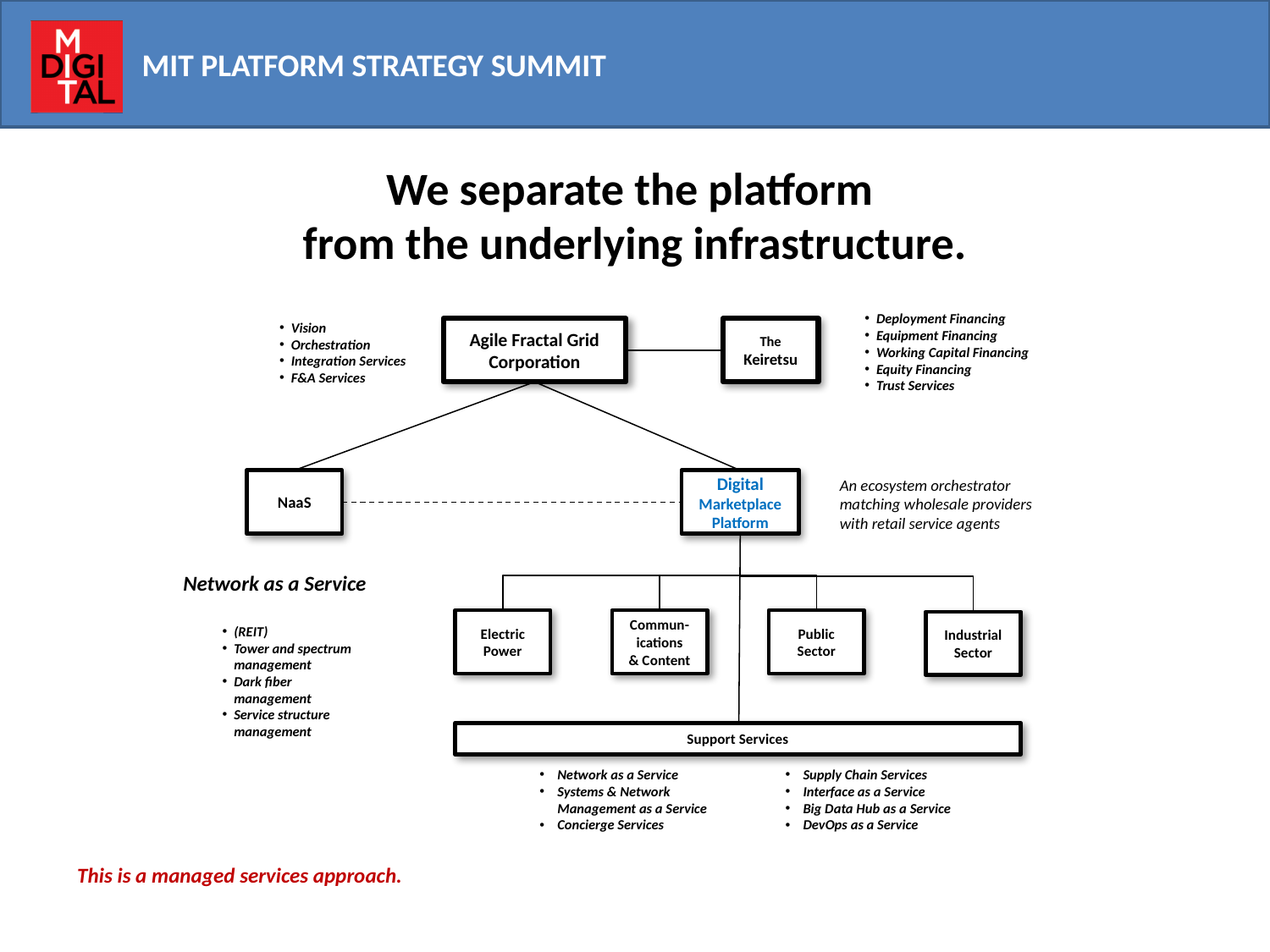

# The Agile Fractal Grid is a shared infrastructure.
We separate the platform
from the underlying infrastructure.
Deployment Financing
Equipment Financing
Working Capital Financing
Equity Financing
Trust Services
Vision
Orchestration
Integration Services
F&A Services
Agile Fractal Grid
Corporation
The
Keiretsu
An ecosystem orchestrator
matching wholesale providers
with retail service agents
NaaS
Digital
Marketplace
Platform
Network as a Service

(REIT)
Tower and spectrum
management
Dark fiber
management
Service structure
management
Electric Power
Commun-ications
& Content
Public Sector
Industrial
Sector
Support Services
Network as a Service
Systems & Network
Management as a Service
Concierge Services
Supply Chain Services
Interface as a Service
Big Data Hub as a Service
DevOps as a Service

This is a managed services approach.